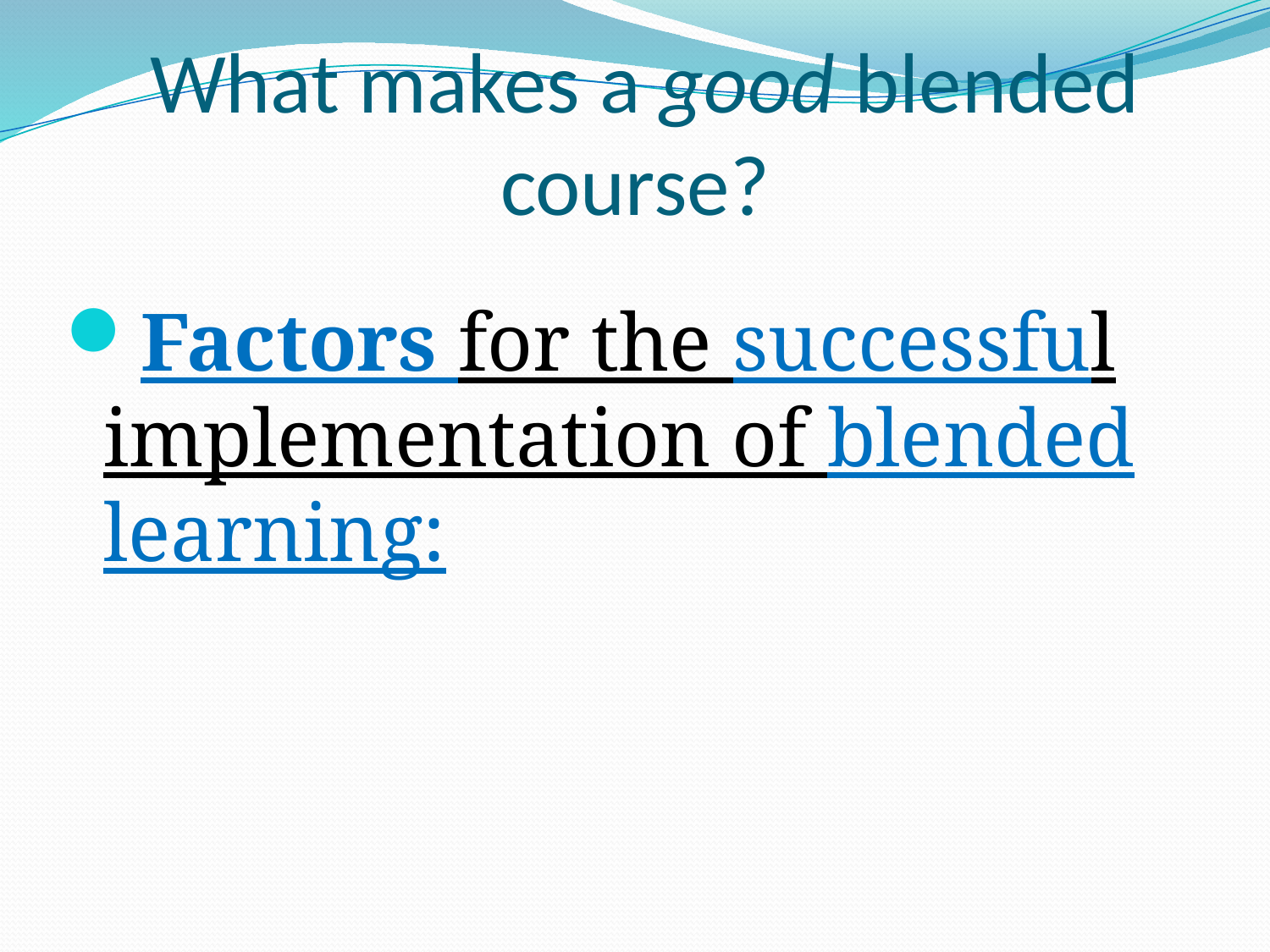

# What makes a good blended course?
Factors for the successful implementation of blended learning: